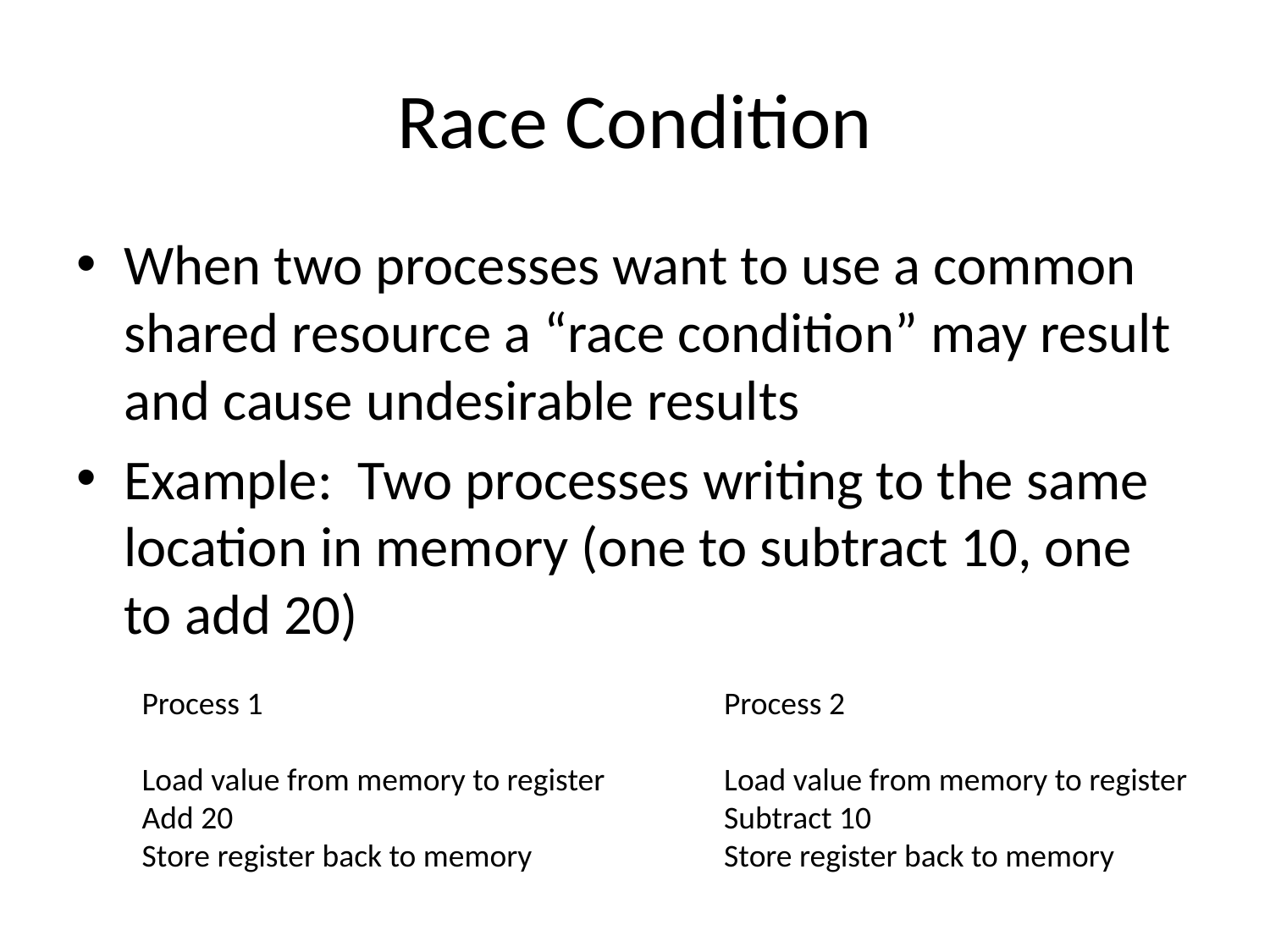

# Race Condition
When two processes want to use a common shared resource a “race condition” may result and cause undesirable results
Example:  Two processes writing to the same location in memory (one to subtract 10, one to add 20)

Process 1

Load value from memory to register
Add 20
Store register back to memory
Process 2

Load value from memory to register
Subtract 10
Store register back to memory